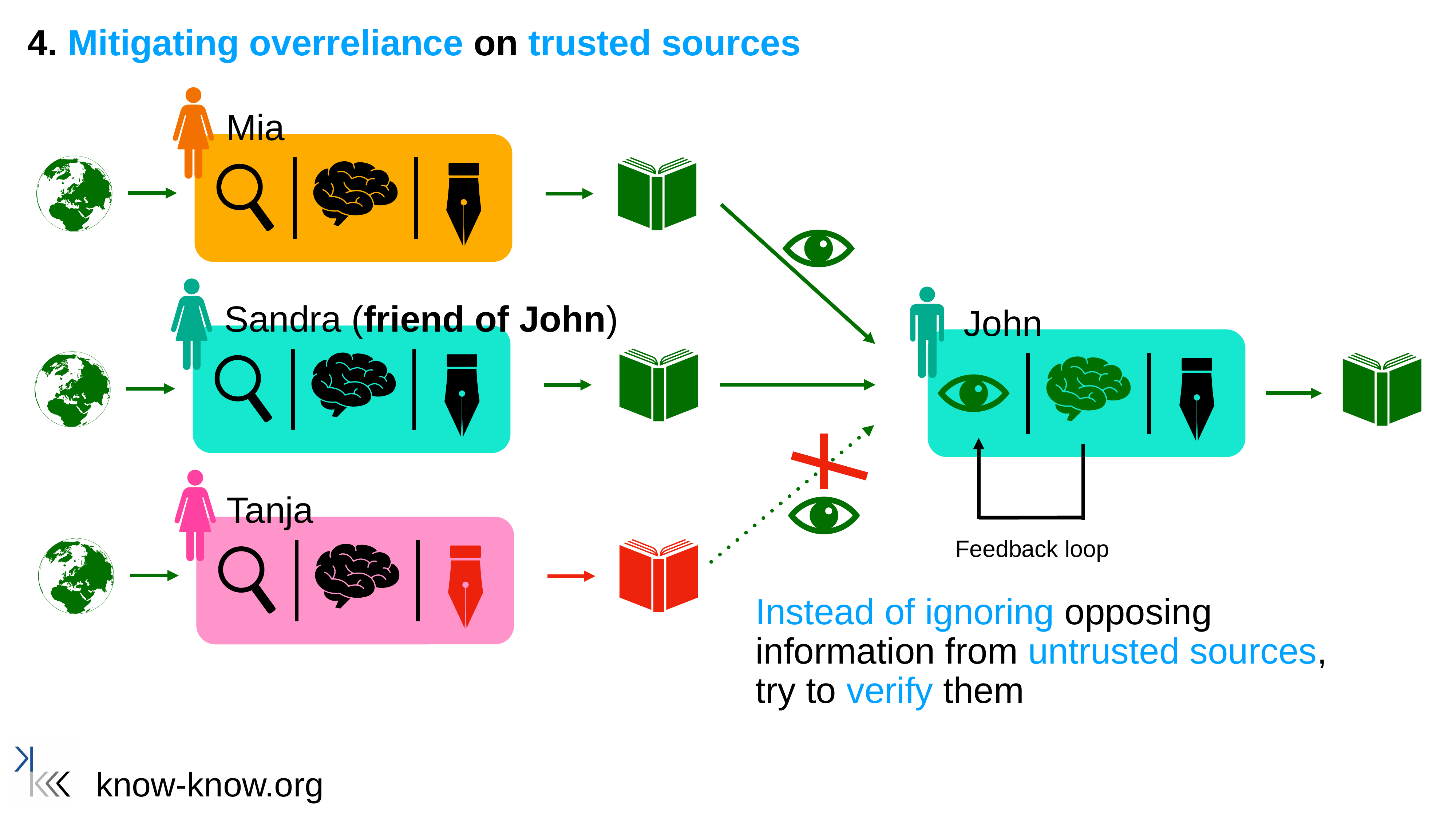

4. Mitigating overreliance on trusted sources

Mia

Sandra (friend of John)
John

Tanja

Feedback loop

Instead of ignoring opposing information from untrusted sources, try to verify them